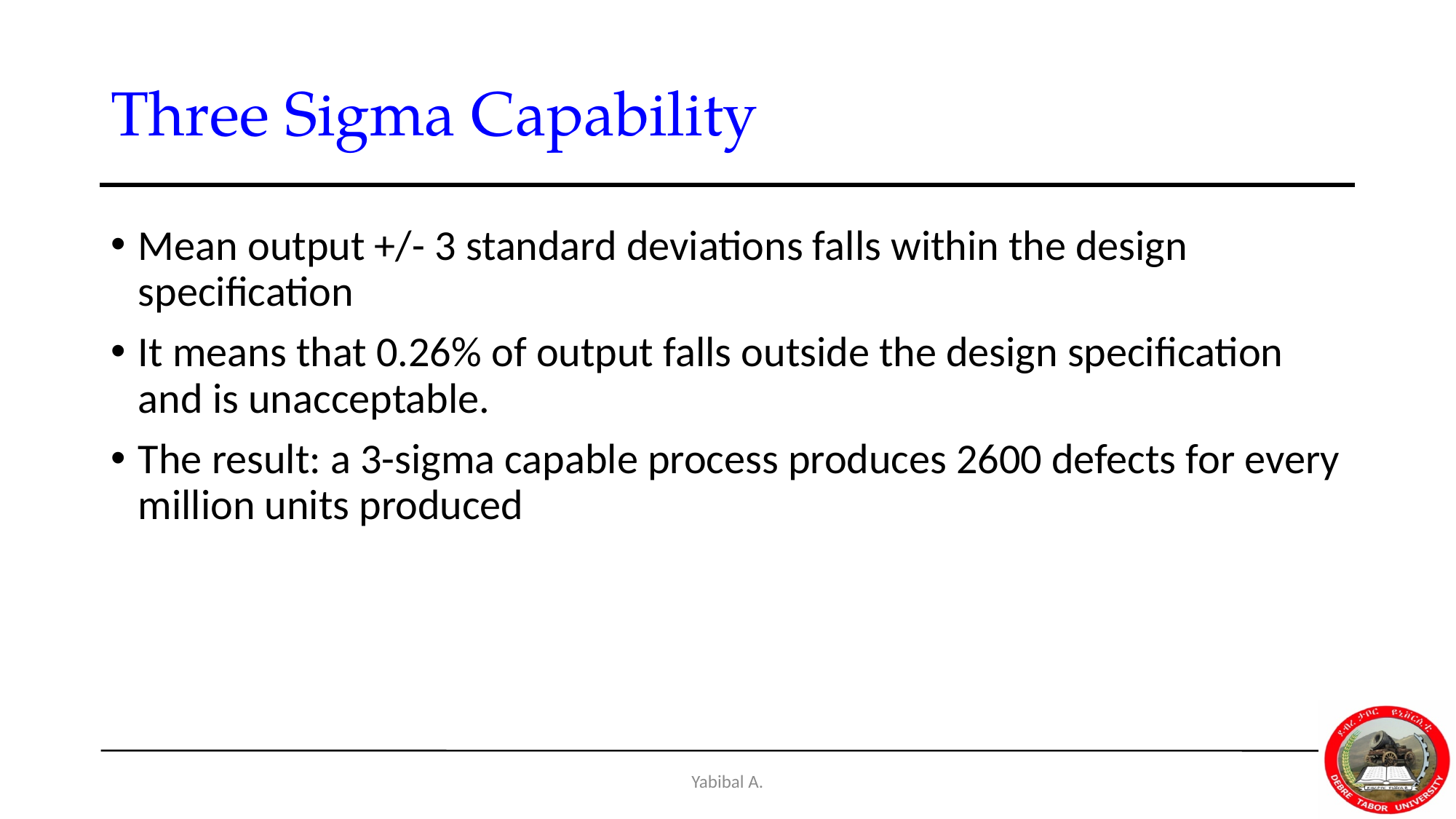

# Three Sigma Capability
Mean output +/- 3 standard deviations falls within the design specification
It means that 0.26% of output falls outside the design specification and is unacceptable.
The result: a 3-sigma capable process produces 2600 defects for every million units produced
Yabibal A.